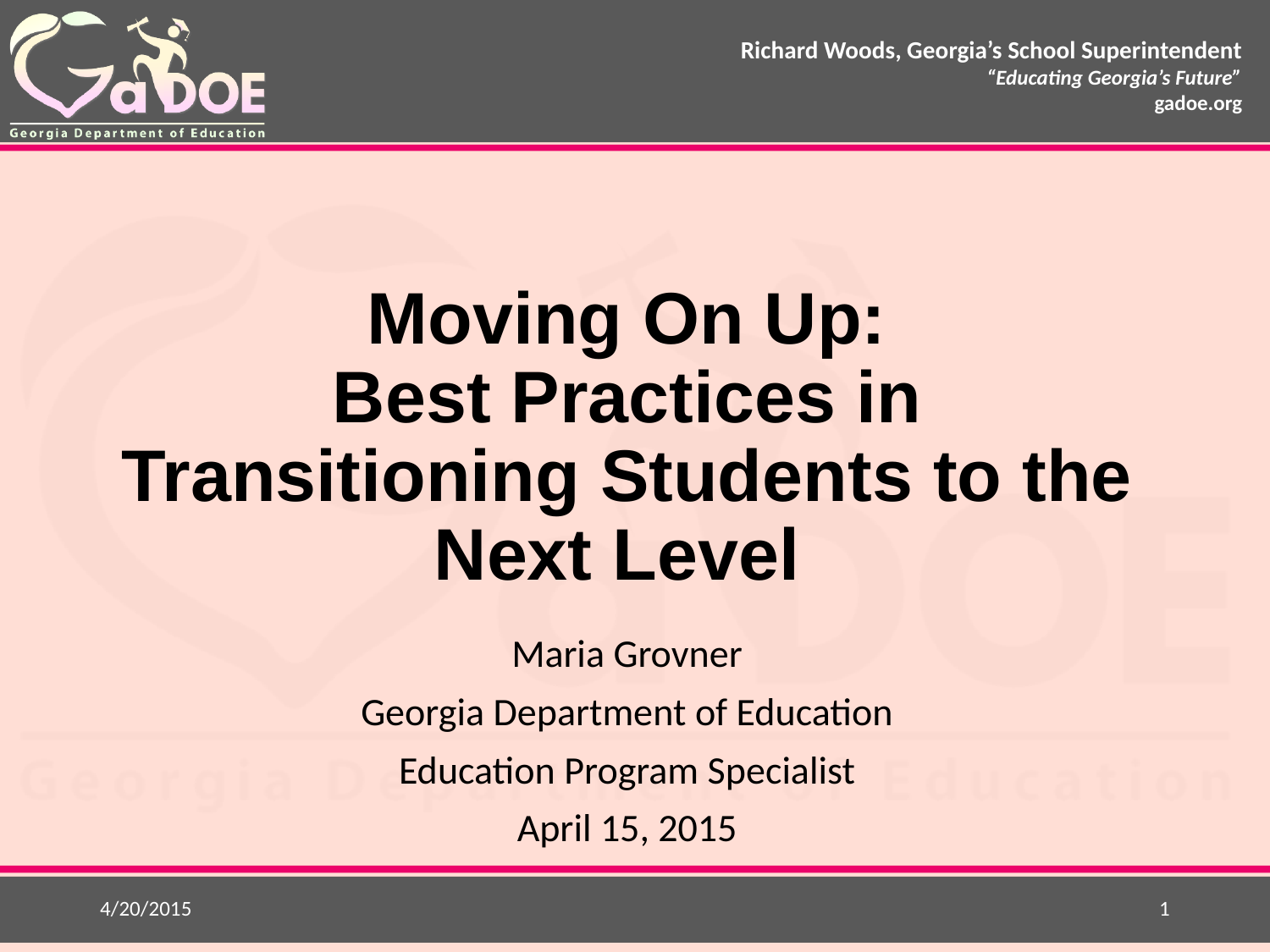

# Moving On Up: Best Practices in Transitioning Students to the Next Level
Maria Grovner
Georgia Department of Education
Education Program Specialist
April 15, 2015
4/20/2015
1